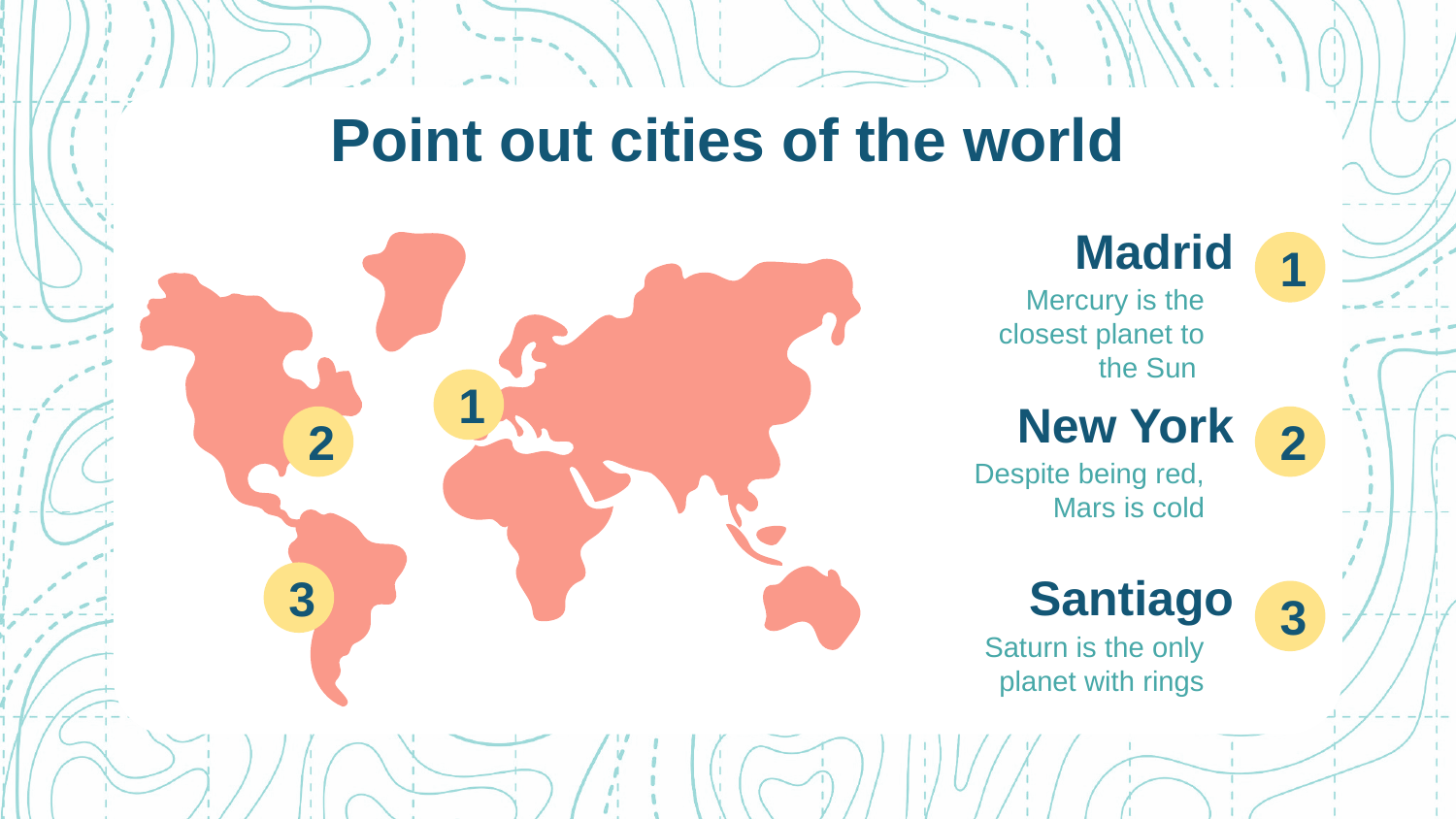

# Point out cities of the world
Madrid

1
Mercury is the closest planet to the Sun
1
New York
2
2
Despite being red, Mars is cold
Santiago
3
3
Saturn is the only planet with rings